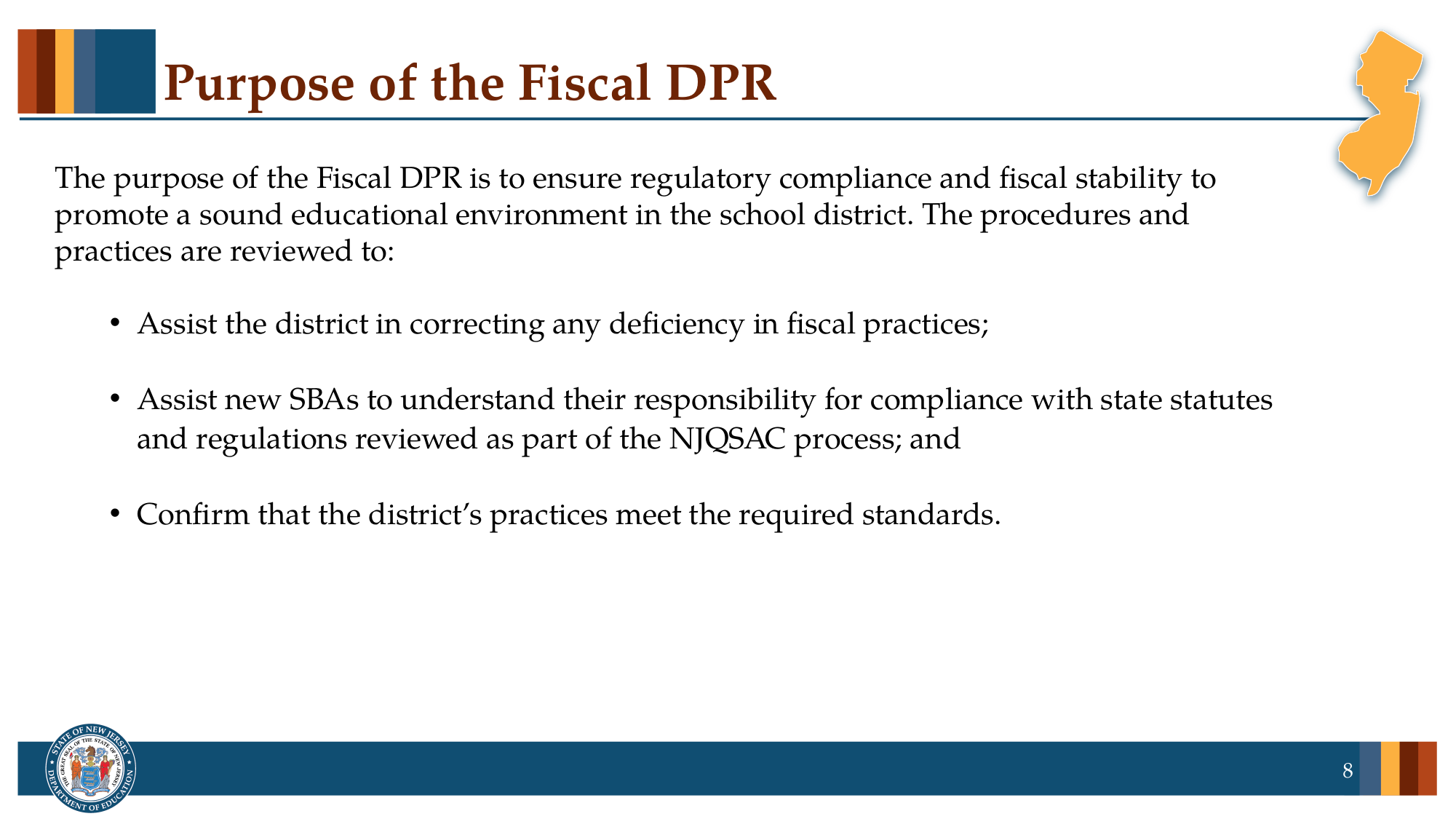

# Purpose of the Fiscal DPR
The purpose of the Fiscal DPR is to ensure regulatory compliance and fiscal stability to promote a sound educational environment in the school district. The procedures and practices are reviewed to:
Assist the district in correcting any deficiency in fiscal practices;
Assist new SBAs to understand their responsibility for compliance with state statutes and regulations reviewed as part of the NJQSAC process; and
Confirm that the district’s practices meet the required standards.
8